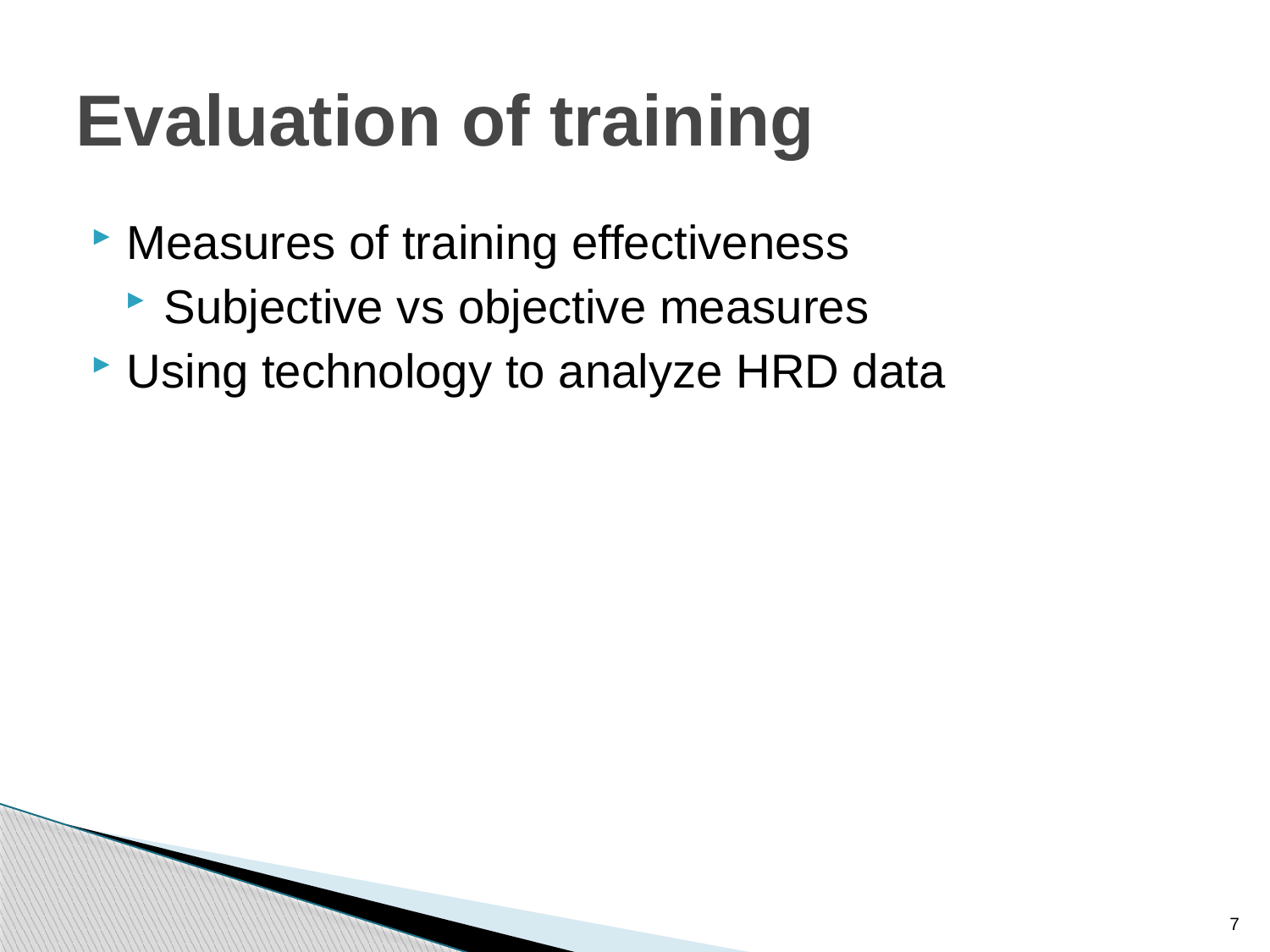

# Evaluation of training
Measures of training effectiveness
Subjective vs objective measures
Using technology to analyze HRD data
7